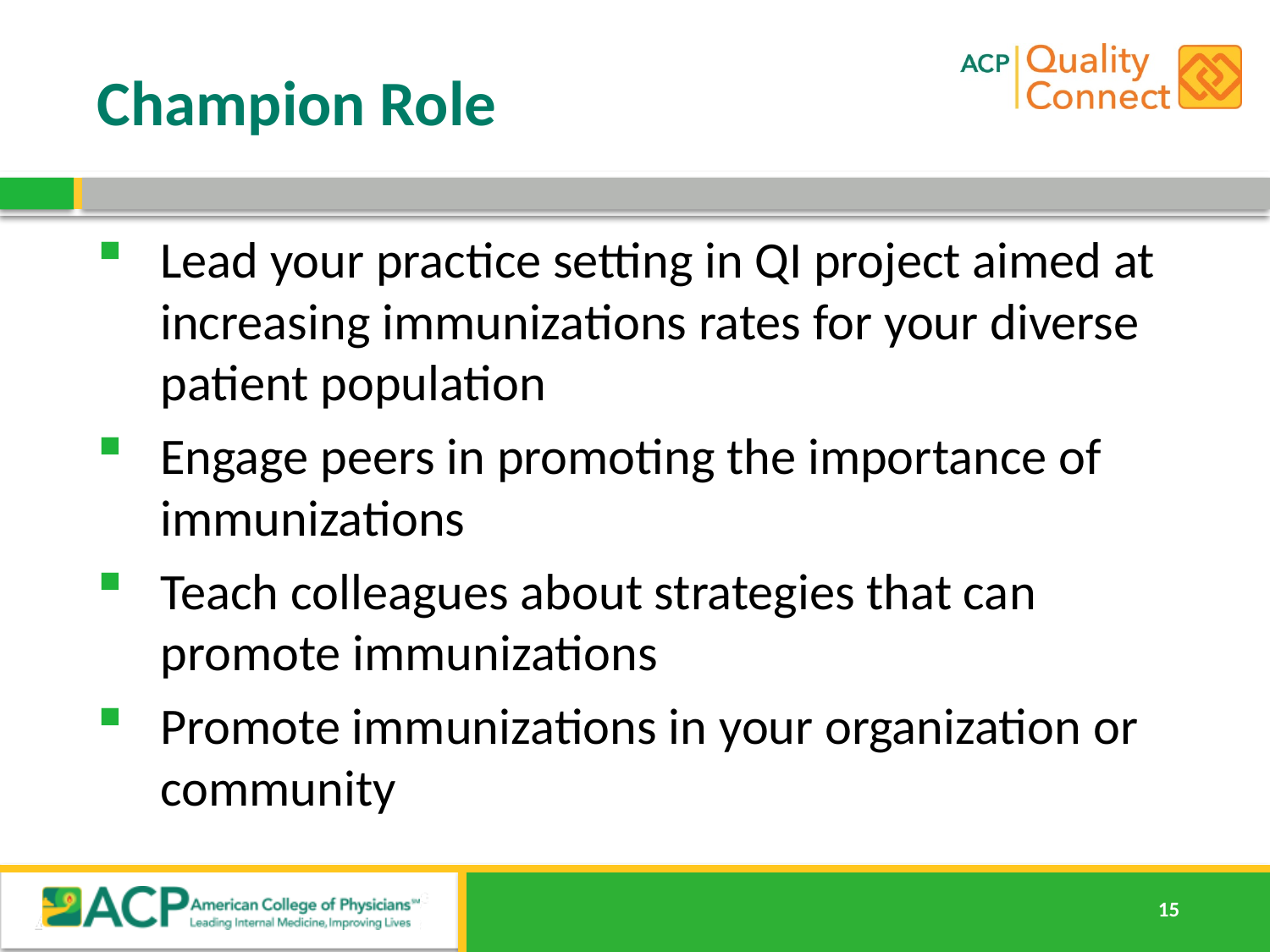

# Champion Role
Lead your practice setting in QI project aimed at increasing immunizations rates for your diverse patient population
Engage peers in promoting the importance of immunizations
Teach colleagues about strategies that can promote immunizations
Promote immunizations in your organization or community